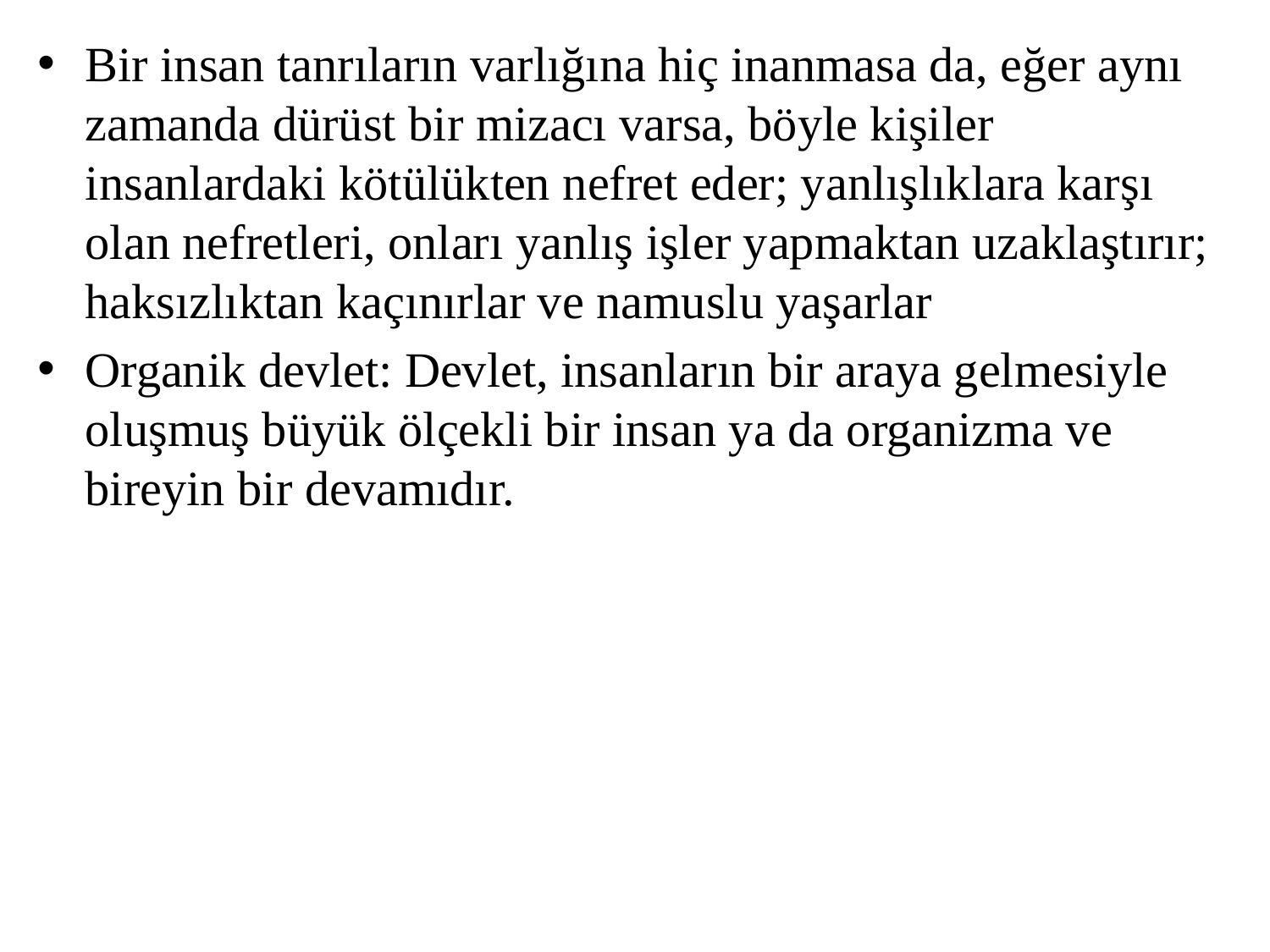

Bir insan tanrıların varlığına hiç inanmasa da, eğer aynı zamanda dürüst bir mizacı varsa, böyle kişiler insanlardaki kötülükten nefret eder; yanlışlıklara karşı olan nefretleri, onları yanlış işler yapmaktan uzaklaştırır; haksızlıktan kaçınırlar ve namuslu yaşarlar
Organik devlet: Devlet, insanların bir araya gelmesiyle oluşmuş büyük ölçekli bir insan ya da organizma ve bireyin bir devamıdır.